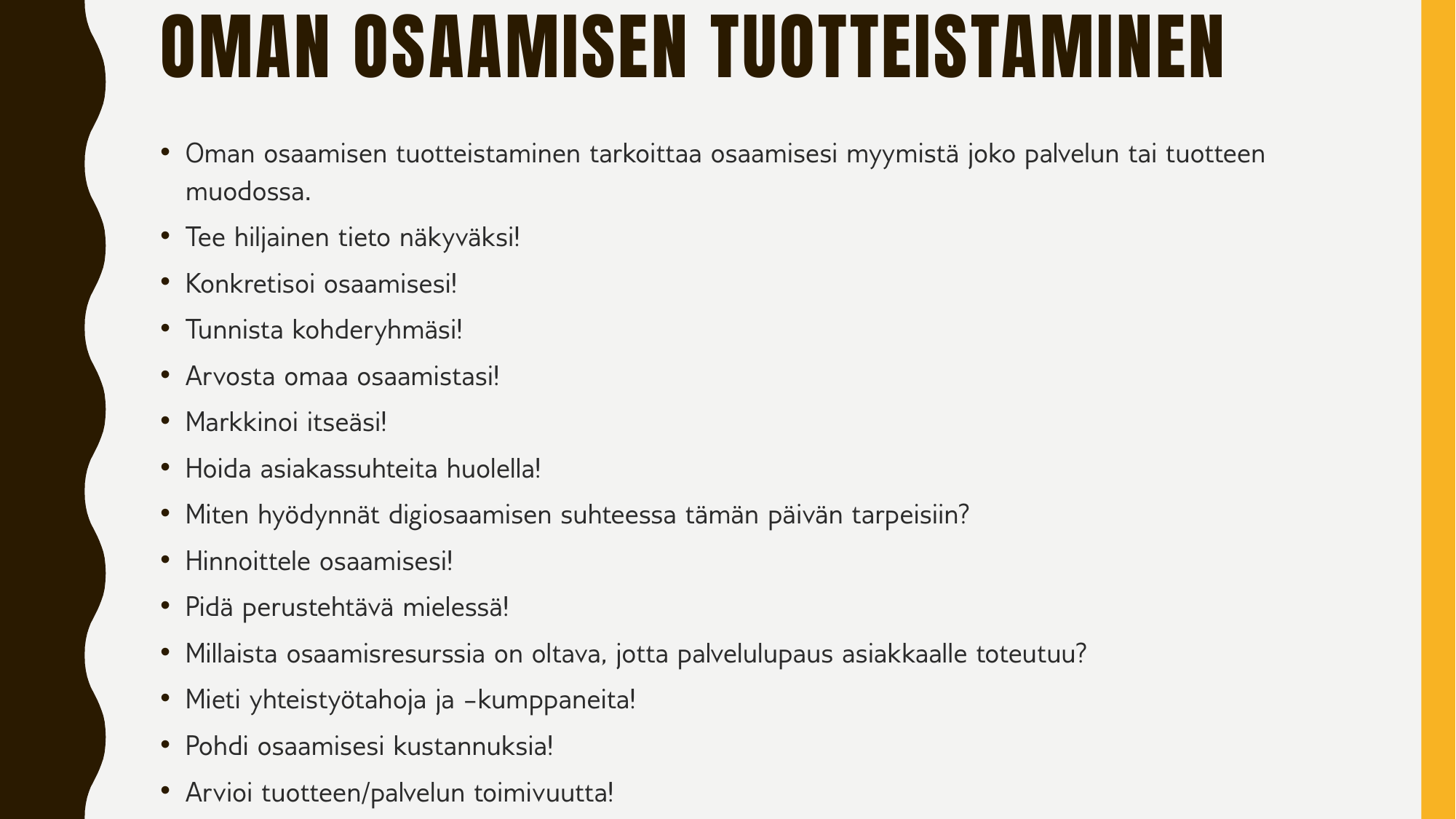

# Oman osaamisen tuotteistaminen
Oman osaamisen tuotteistaminen tarkoittaa osaamisesi myymistä joko palvelun tai tuotteen muodossa.
Tee hiljainen tieto näkyväksi!
Konkretisoi osaamisesi!
Tunnista kohderyhmäsi!
Arvosta omaa osaamistasi!
Markkinoi itseäsi!
Hoida asiakassuhteita huolella!
Miten hyödynnät digiosaamisen suhteessa tämän päivän tarpeisiin?
Hinnoittele osaamisesi!
Pidä perustehtävä mielessä!
Millaista osaamisresurssia on oltava, jotta palvelulupaus asiakkaalle toteutuu?
Mieti yhteistyötahoja ja –kumppaneita!
Pohdi osaamisesi kustannuksia!
Arvioi tuotteen/palvelun toimivuutta!